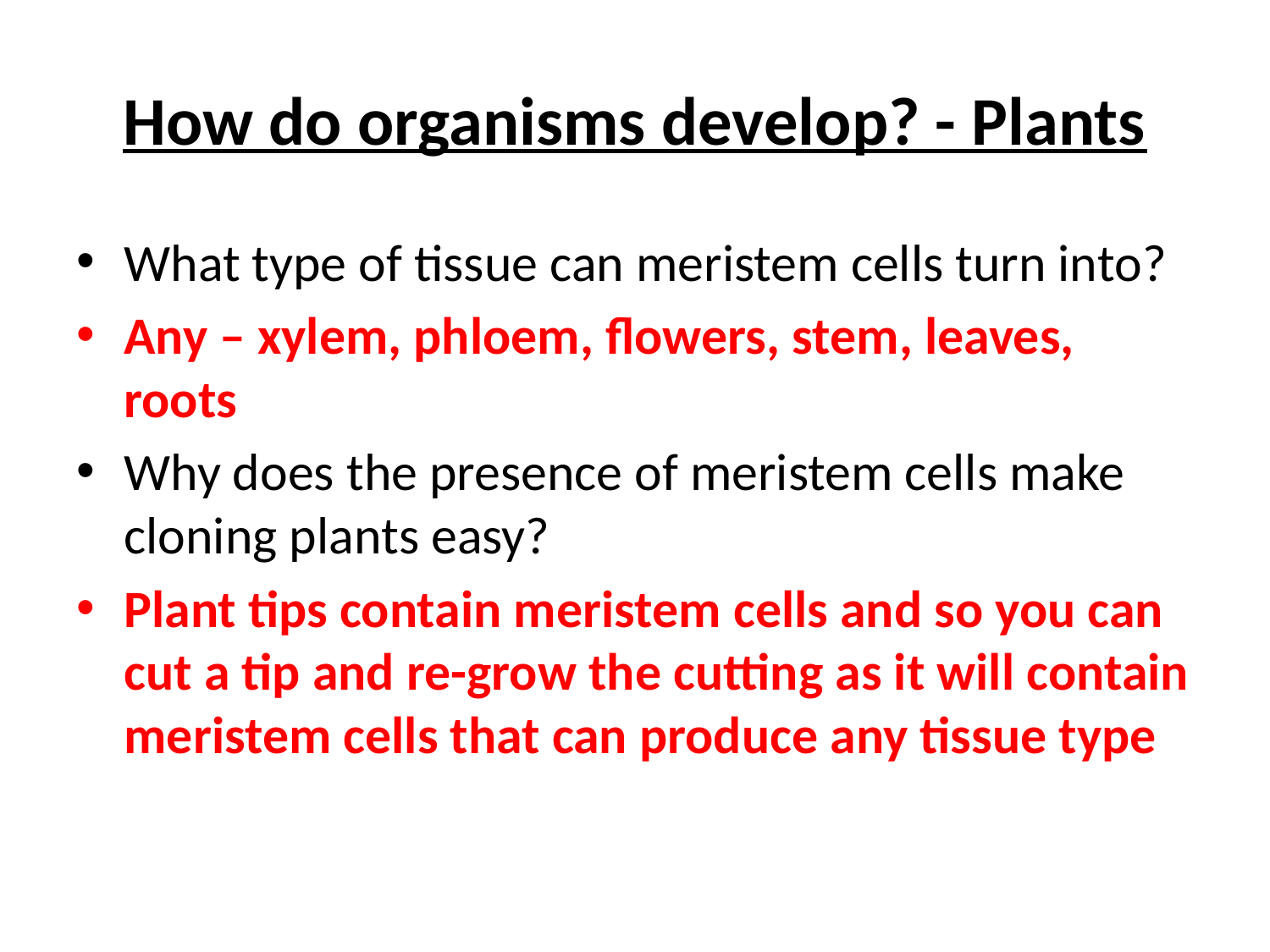

# How do organisms develop? - Plants
What type of tissue can meristem cells turn into?
Any – xylem, phloem, flowers, stem, leaves, roots
Why does the presence of meristem cells make cloning plants easy?
Plant tips contain meristem cells and so you can cut a tip and re-grow the cutting as it will contain meristem cells that can produce any tissue type